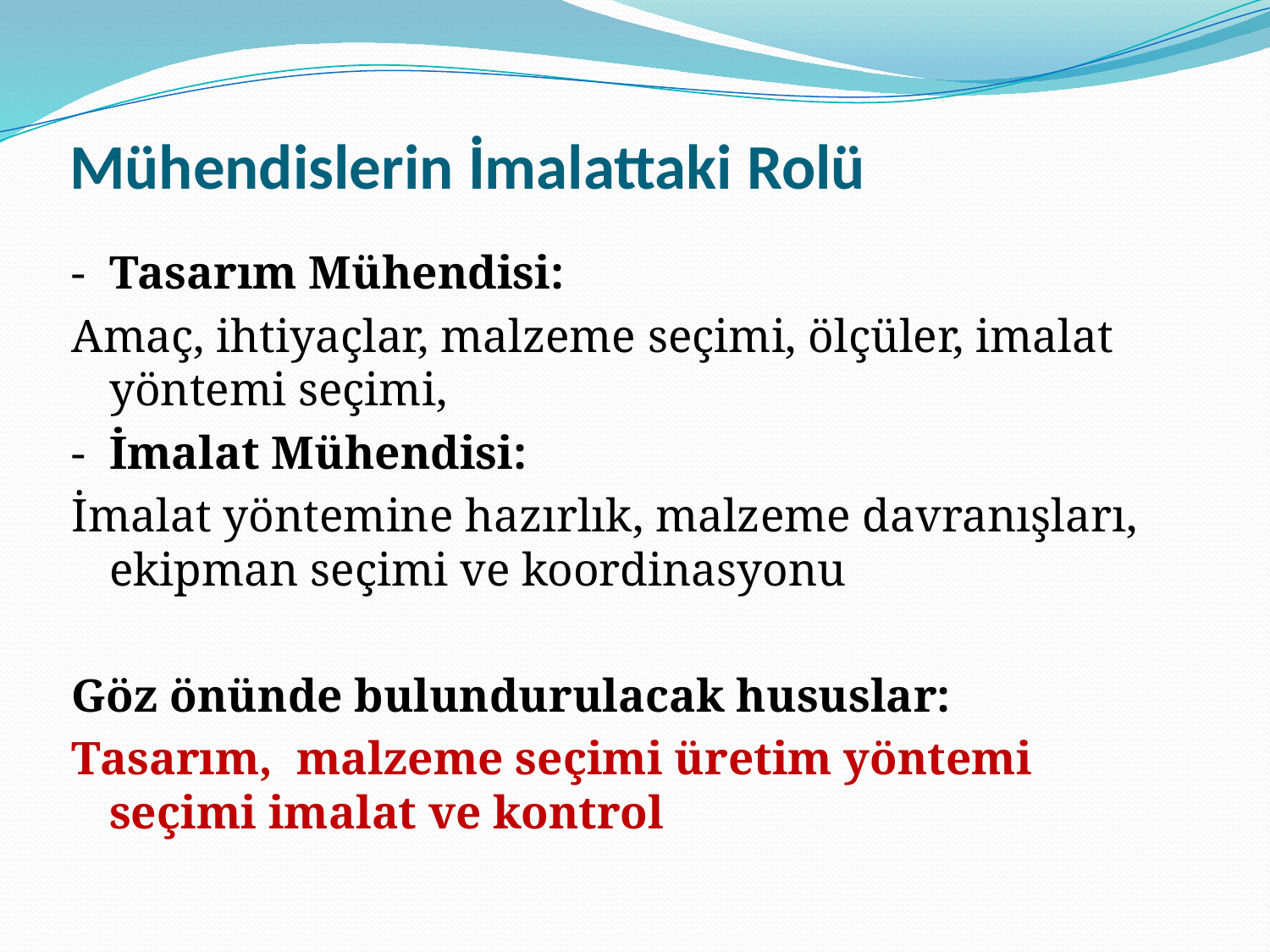

# Mühendislerin İmalattaki Rolü
-  Tasarım Mühendisi:
Amaç, ihtiyaçlar, malzeme seçimi, ölçüler, imalat yöntemi seçimi,
-  İmalat Mühendisi:
İmalat yöntemine hazırlık, malzeme davranışları, ekipman seçimi ve koordinasyonu

Göz önünde bulundurulacak hususlar:
Tasarım,  malzeme seçimi üretim yöntemi seçimi imalat ve kontrol